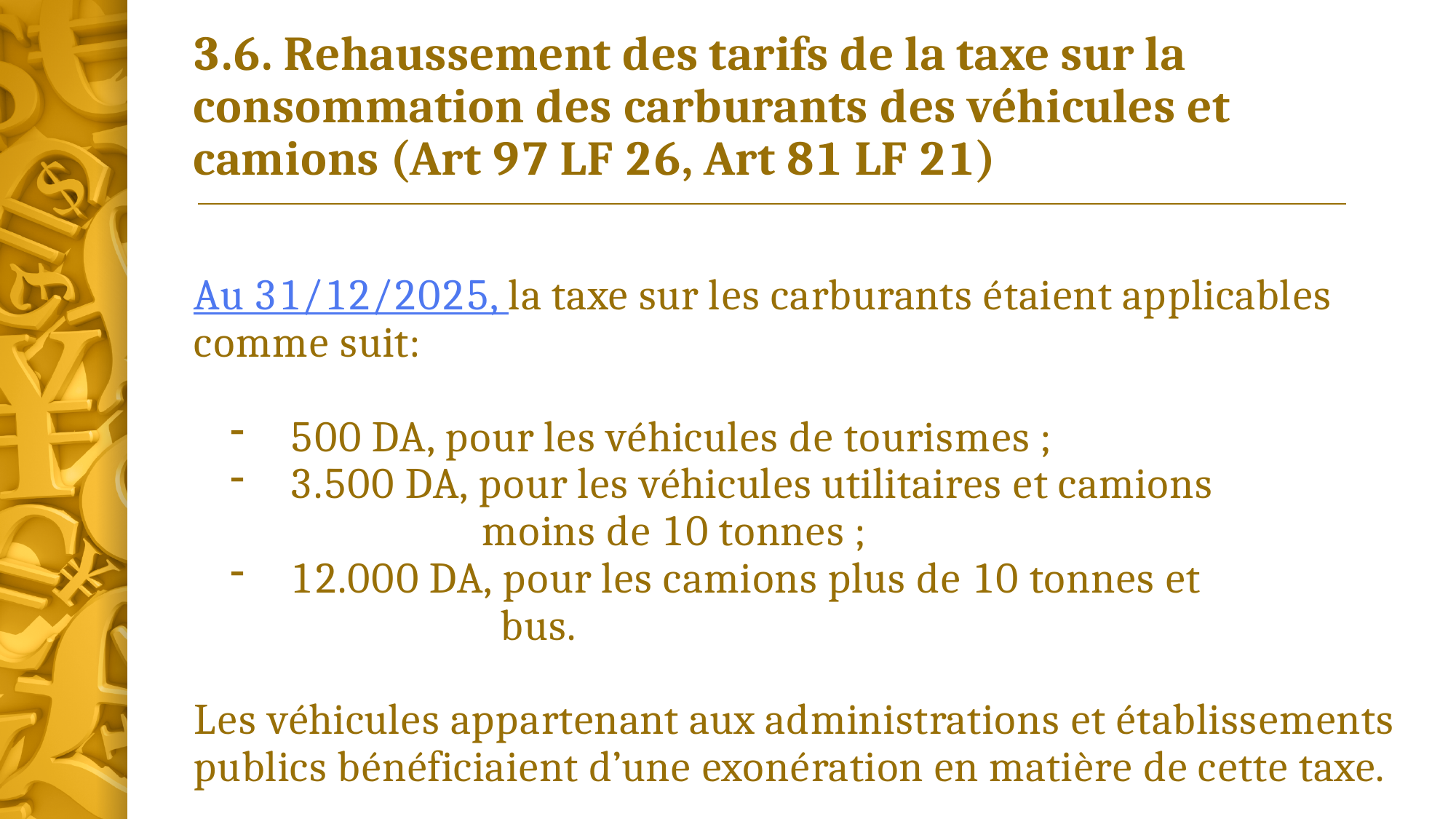

# 3.6. Rehaussement des tarifs de la taxe sur la consommation des carburants des véhicules et camions (Art 97 LF 26, Art 81 LF 21)
Au 31/12/2025, la taxe sur les carburants étaient applicables comme suit:

500 DA, pour les véhicules de tourismes ;
3.500 DA, pour les véhicules utilitaires et camions
                          moins de 10 tonnes ;
12.000 DA, pour les camions plus de 10 tonnes et
                            bus.

Les véhicules appartenant aux administrations et établissements publics bénéficiaient d’une exonération en matière de cette taxe.